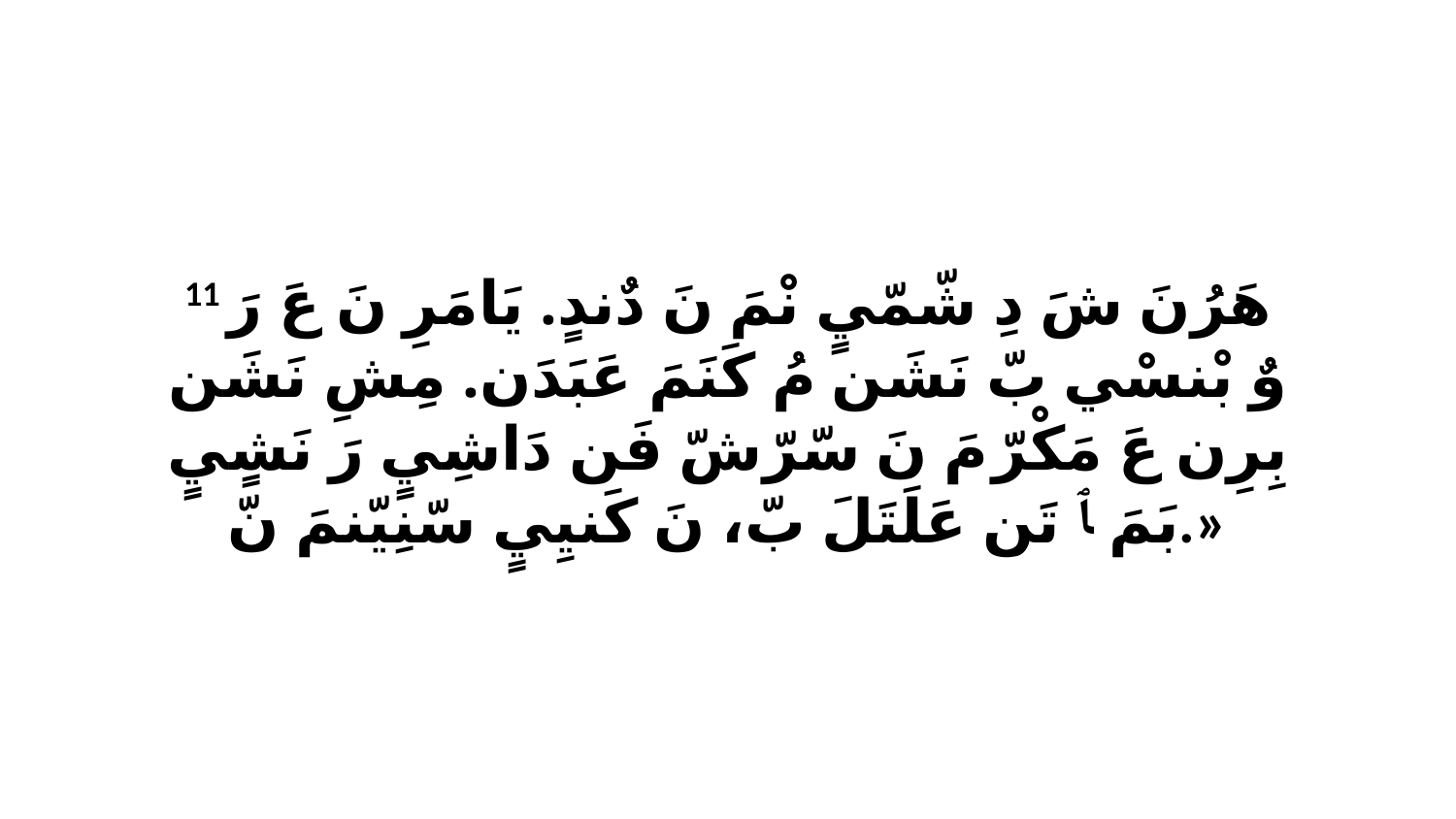

11 هَرُنَ شَ دِ شّمّيٍ نْمَ نَ دٌندٍ. يَامَرِ نَ عَ رَ وٌ بْنسْي بّ نَشَن مُ كَنَمَ عَبَدَن. مِشِ نَشَن بِرِن عَ مَكْرّ مَ نَ سّرّشّ فَن دَاشِيٍ رَ نَشٍيٍ بَمَ ﭑ تَن عَلَتَلَ بّ، نَ كَنيِيٍ سّنِيّنمَ نّ.»